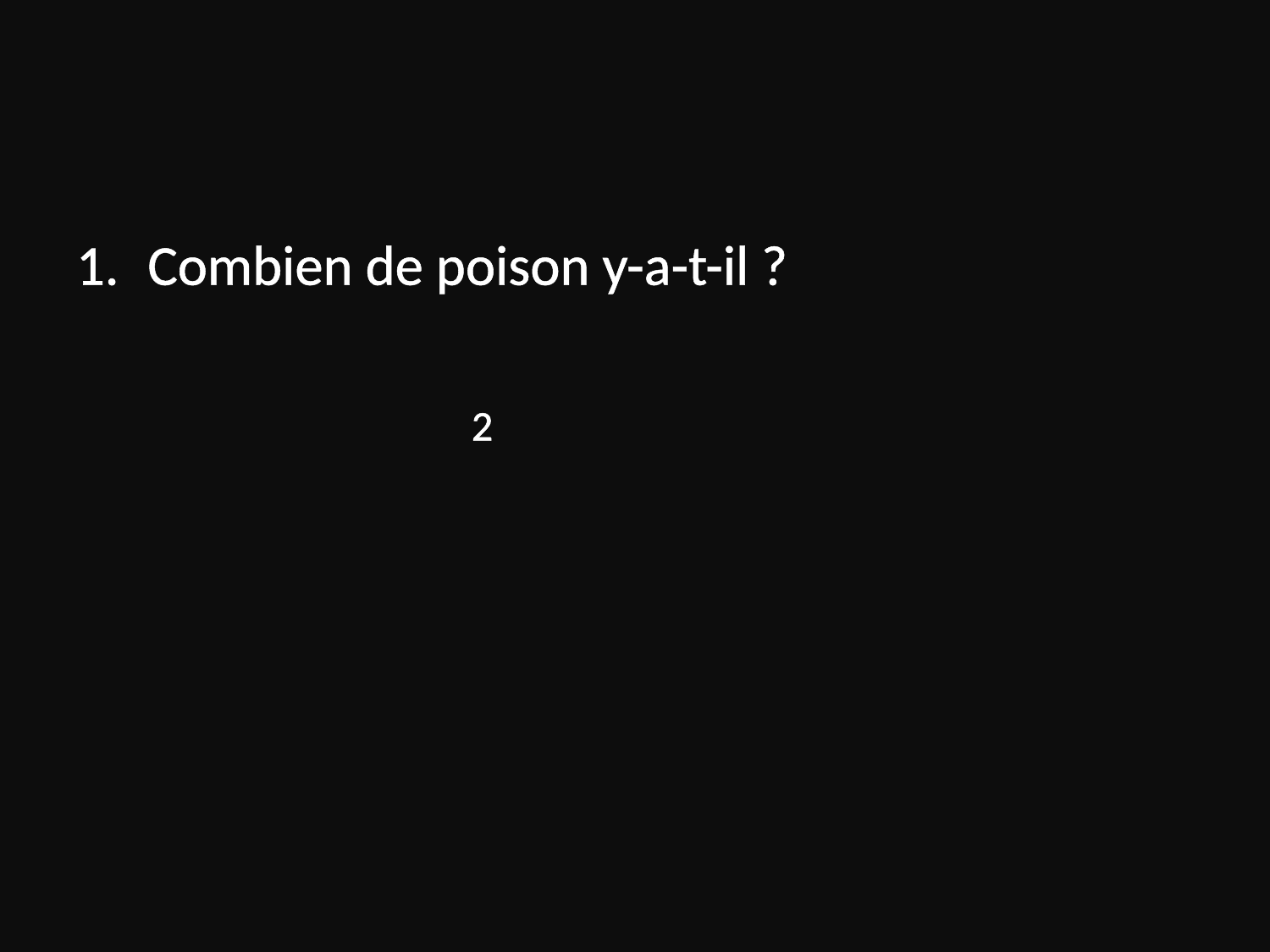

#
Combien de poison y-a-t-il ?
2